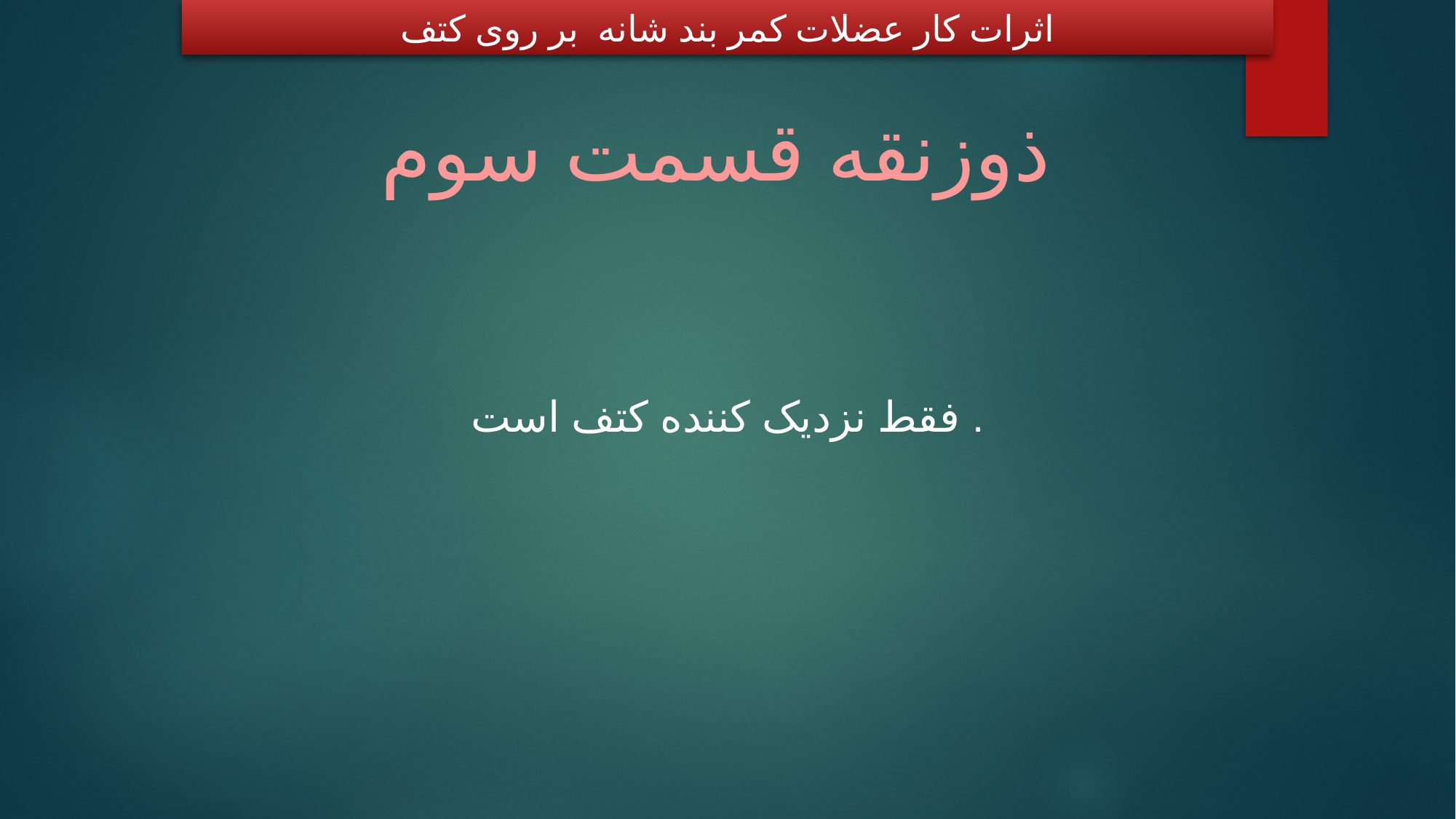

اثرات کار عضلات کمر بند شانه  بر روی کتف
ذوزنقه قسمت سوم
فقط نزدیک کننده کتف است .